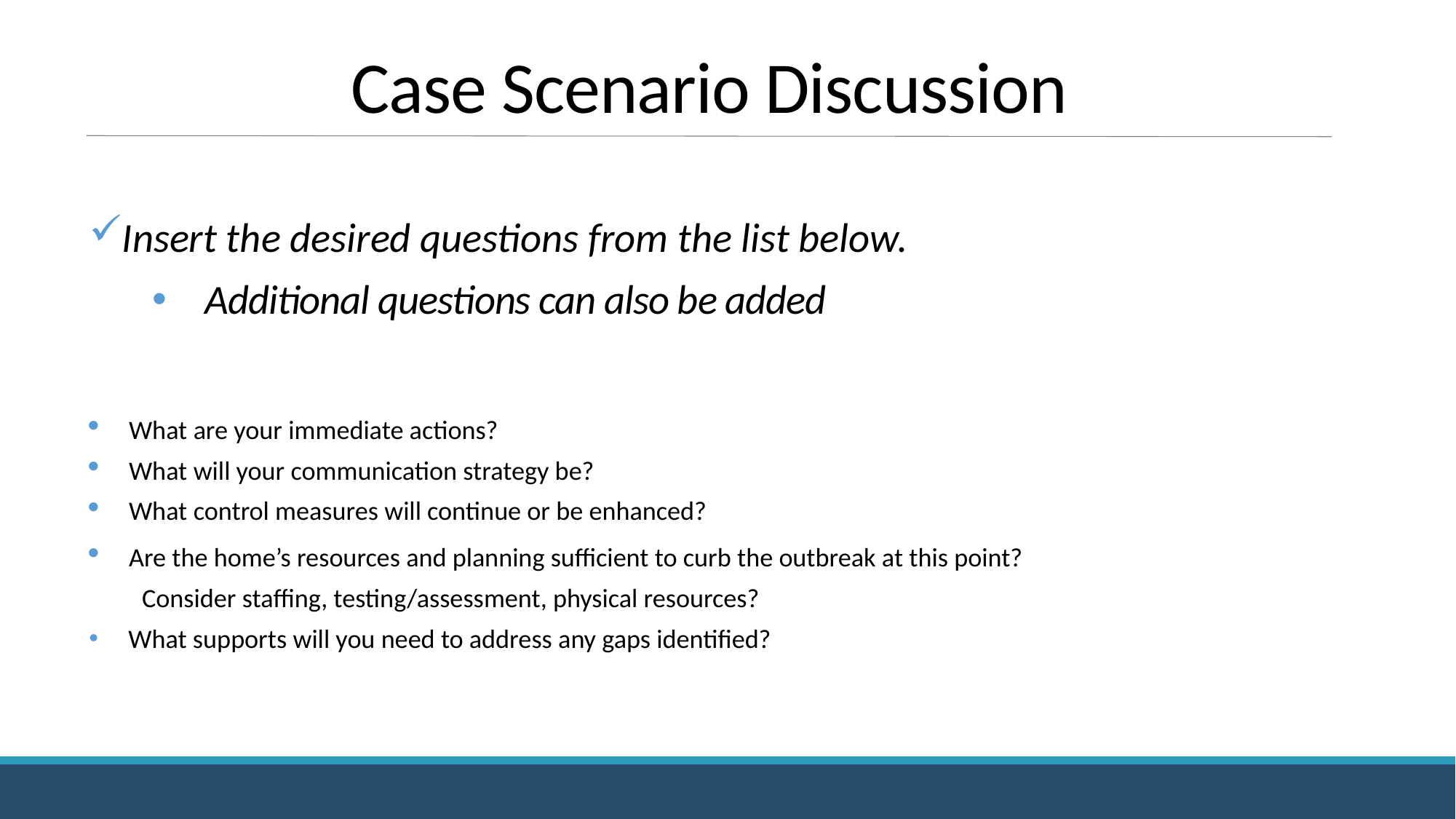

# Case Scenario Discussion

Insert the desired questions from the list below.
Additional questions can also be added

What are your immediate actions?
What will your communication strategy be?
What control measures will continue or be enhanced?
Are the home’s resources and planning sufficient to curb the outbreak at this point?
Consider staffing, testing/assessment, physical resources?
     What supports will you need to address any gaps identified?